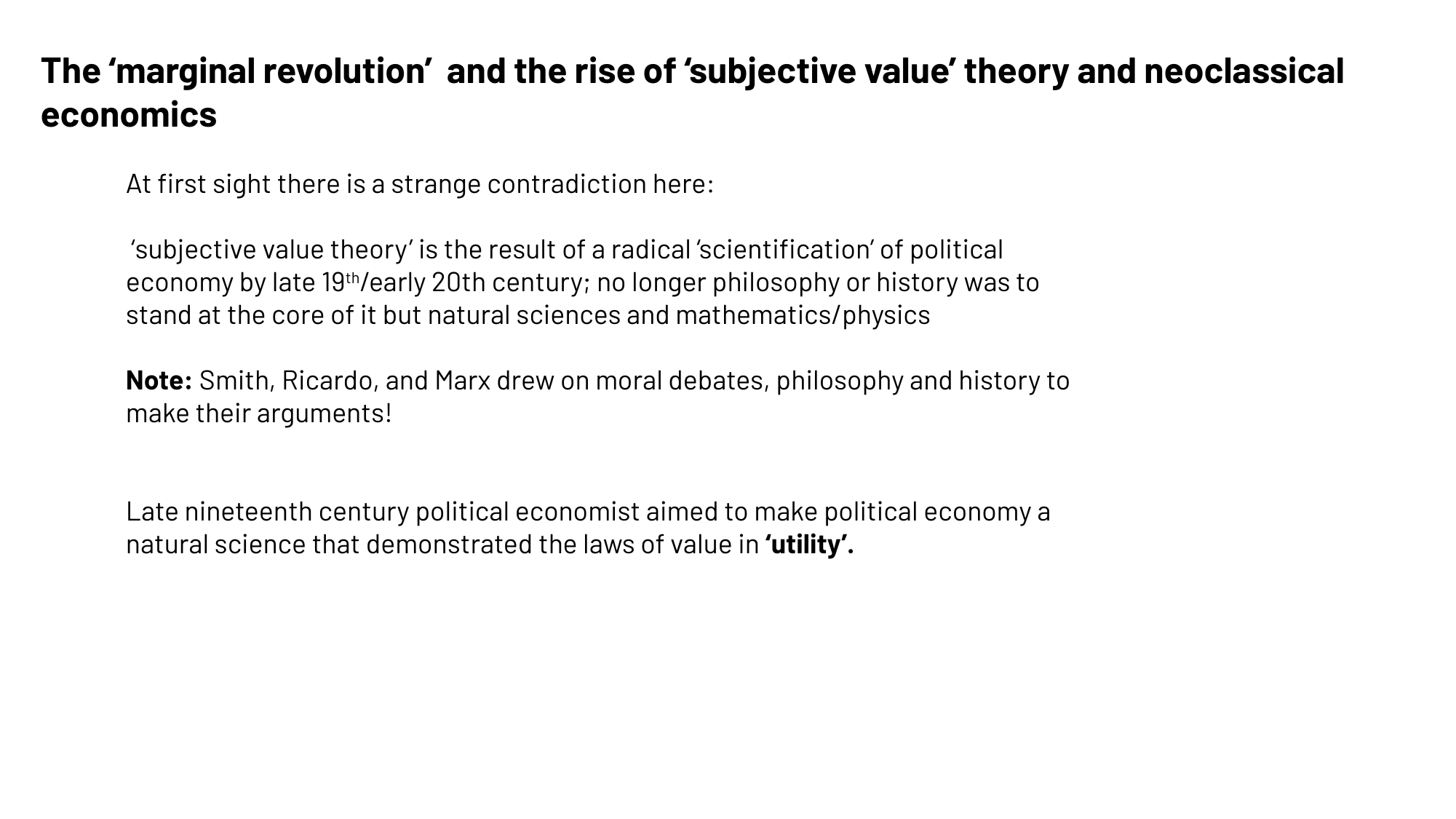

The ‘marginal revolution’  and the rise of ‘subjective value’ theory and neoclassical economics

At first sight there is a strange contradiction here:

 ‘subjective value theory’ is the result of a radical ‘scientification’ of political economy by late 19th/early 20th century; no longer philosophy or history was to stand at the core of it but natural sciences and mathematics/physics

Note: Smith, Ricardo, and Marx drew on moral debates, philosophy and history to make their arguments!

Late nineteenth century political economist aimed to make political economy a natural science that demonstrated the laws of value in ‘utility’.